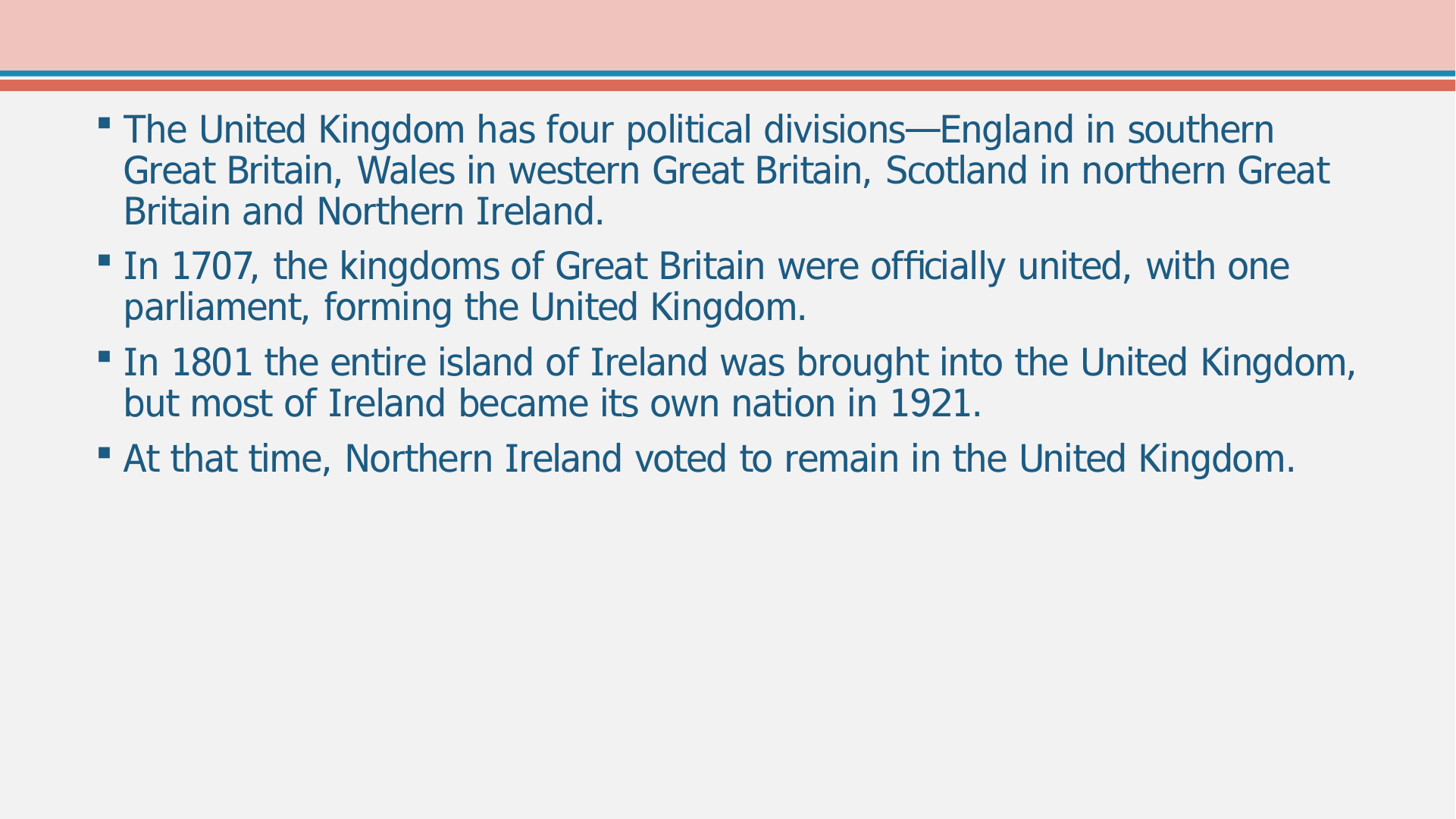

The United Kingdom has four political divisions—England in southern Great Britain, Wales in western Great Britain, Scotland in northern Great Britain and Northern Ireland.
In 1707, the kingdoms of Great Britain were officially united, with one parliament, forming the United Kingdom.
In 1801 the entire island of Ireland was brought into the United Kingdom, but most of Ireland became its own nation in 1921.
At that time, Northern Ireland voted to remain in the United Kingdom.